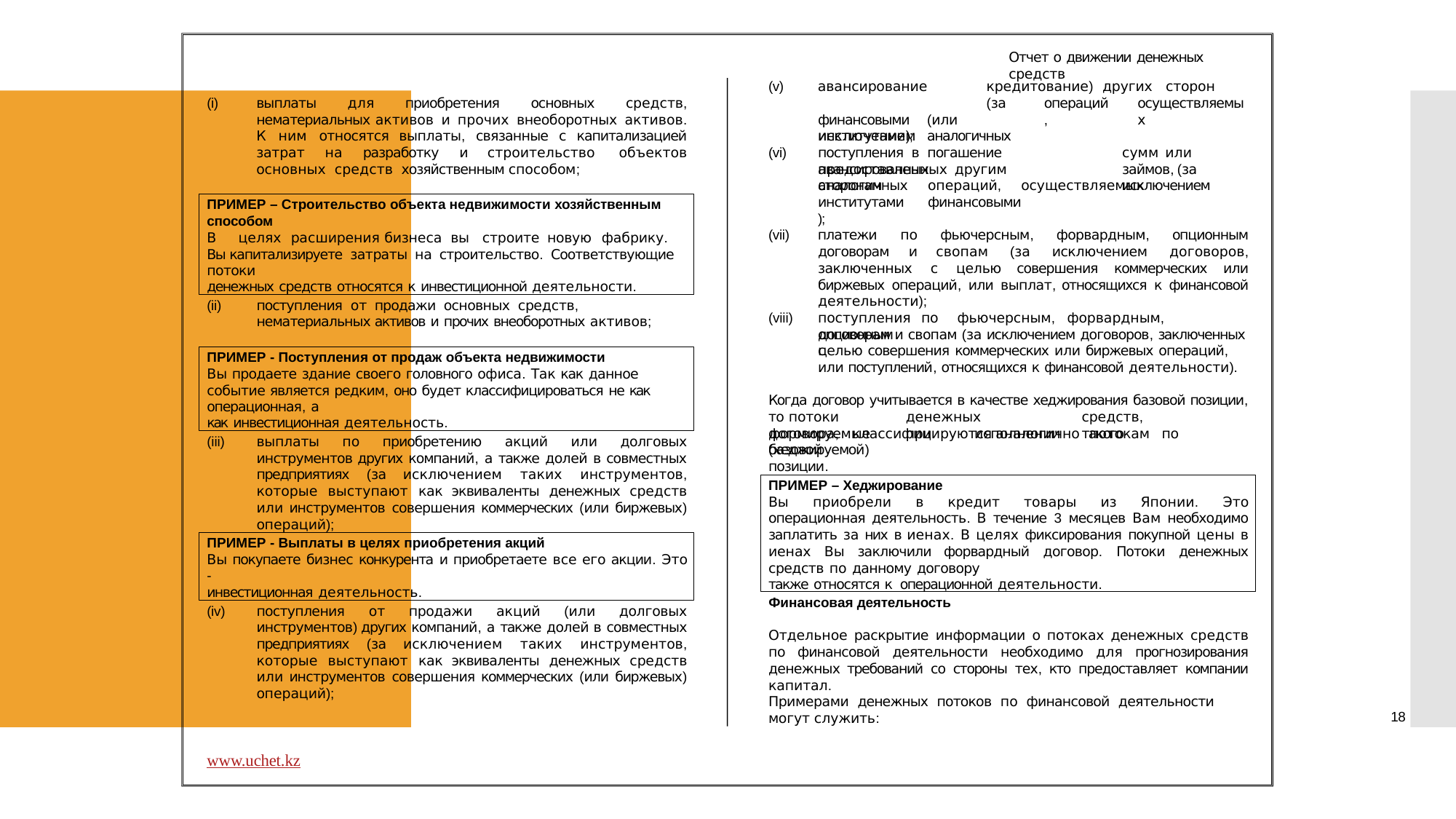

Отчет о движении денежных средств
(v)
авансирование		(или исключением	аналогичных
кредитование)	других	сторон	(за

(i)
операций,
осуществляемых
выплаты для приобретения основных средств, нематериальных активов и прочих внеоборотных активов. К ним относятся выплаты, связанные с капитализацией затрат на разработку и строительство объектов основных средств хозяйственным способом;
финансовыми институтами);
(vi)
поступления в погашение авансированных
сумм или займов, (за	исключением
предоставленных	другим	сторонам
аналогичных институтами);
операций,	осуществляемых	финансовыми
ПРИМЕР – Строительство объекта недвижимости хозяйственным способом
В	целях	расширения	бизнеса	вы	строите	новую	фабрику.	Вы капитализируете затраты на строительство. Соответствующие потоки
денежных средств относятся к инвестиционной деятельности.
(vii)
платежи по фьючерсным, форвардным, опционным договорам и свопам (за исключением договоров, заключенных с целью совершения коммерческих или биржевых операций, или выплат, относящихся к финансовой деятельности);
(ii)
поступления от продажи основных средств, нематериальных активов и прочих внеоборотных активов;
(viii)
поступления	по	фьючерсным,	форвардным,	опционным
договорам и свопам (за исключением договоров, заключенных с
целью совершения коммерческих или биржевых операций, или поступлений, относящихся к финансовой деятельности).
ПРИМЕР - Поступления от продаж объекта недвижимости
Вы продаете здание своего головного офиса. Так как данное событие является редким, оно будет классифицироваться не как операционная, а
как инвестиционная деятельность.
Когда договор учитывается в качестве хеджирования базовой позиции, то потоки	денежных	средств,	формируемые	при	исполнении	такого
договора,	классифицируются	аналогично	потокам	по	базовой
(iii)
выплаты по приобретению акций или долговых инструментов других компаний, а также долей в совместных предприятиях (за исключением таких инструментов, которые выступают как эквиваленты денежных средств или инструментов совершения коммерческих (или биржевых) операций);
(хеджируемой) позиции.
ПРИМЕР – Хеджирование
Вы приобрели в кредит товары из Японии. Это операционная деятельность. В течение 3 месяцев Вам необходимо заплатить за них в иенах. В целях фиксирования покупной цены в иенах Вы заключили форвардный договор. Потоки денежных средств по данному договору
также относятся к операционной деятельности.
ПРИМЕР - Выплаты в целях приобретения акций
Вы покупаете бизнес конкурента и приобретаете все его акции. Это -
инвестиционная деятельность.
Финансовая деятельность
(iv)
поступления от продажи акций (или долговых инструментов) других компаний, а также долей в совместных предприятиях (за исключением таких инструментов, которые выступают как эквиваленты денежных средств или инструментов совершения коммерческих (или биржевых) операций);
Отдельное раскрытие информации о потоках денежных средств по финансовой деятельности необходимо для прогнозирования денежных требований со стороны тех, кто предоставляет компании капитал.
Примерами денежных потоков по финансовой деятельности могут служить:
18
www.uchet.kz